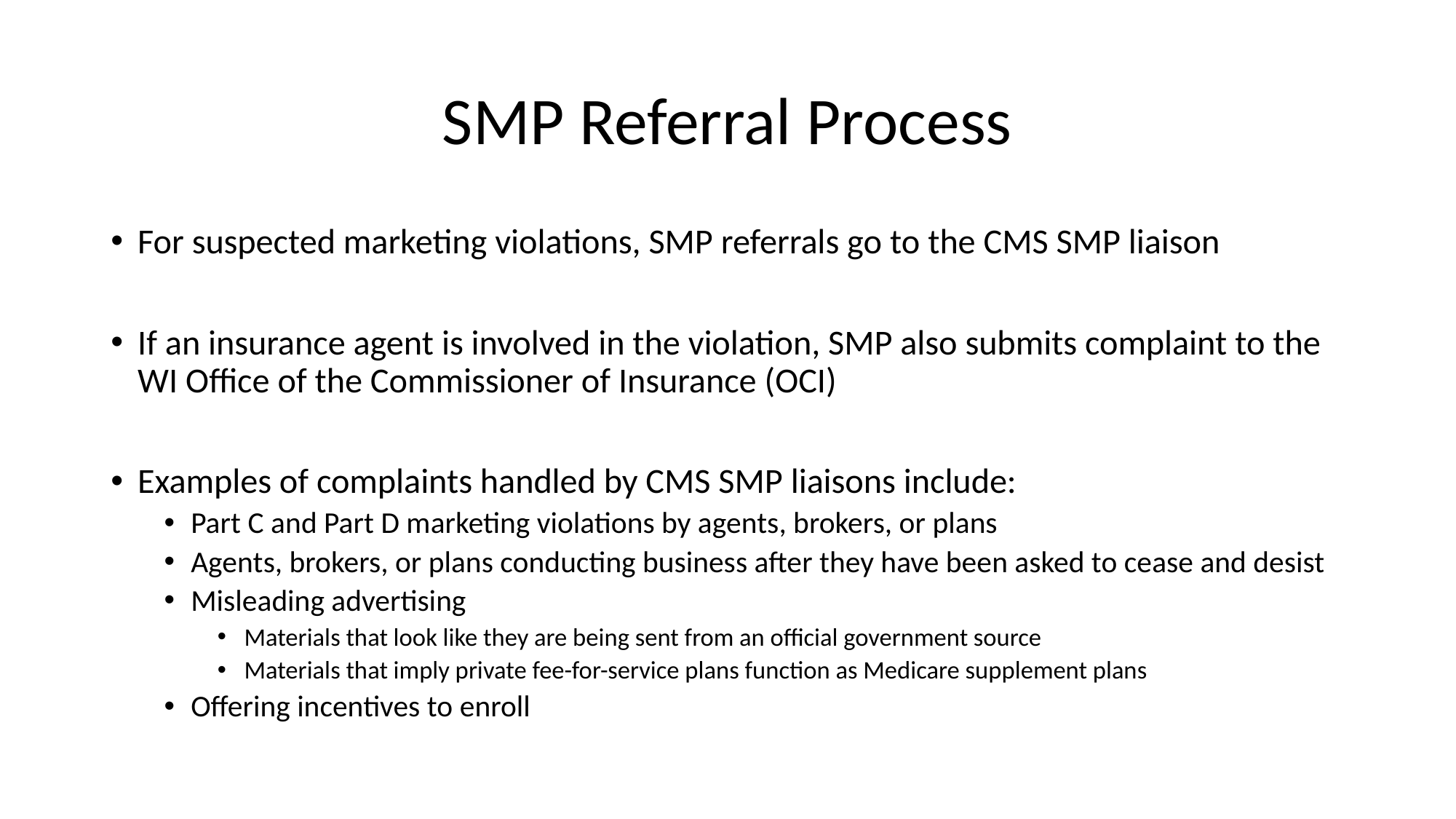

# SMP Referral Process
For suspected marketing violations, SMP referrals go to the CMS SMP liaison

If an insurance agent is involved in the violation, SMP also submits complaint to the WI Office of the Commissioner of Insurance (OCI)

Examples of complaints handled by CMS SMP liaisons include:
Part C and Part D marketing violations by agents, brokers, or plans
Agents, brokers, or plans conducting business after they have been asked to cease and desist
Misleading advertising
Materials that look like they are being sent from an official government source
Materials that imply private fee-for-service plans function as Medicare supplement plans
Offering incentives to enroll